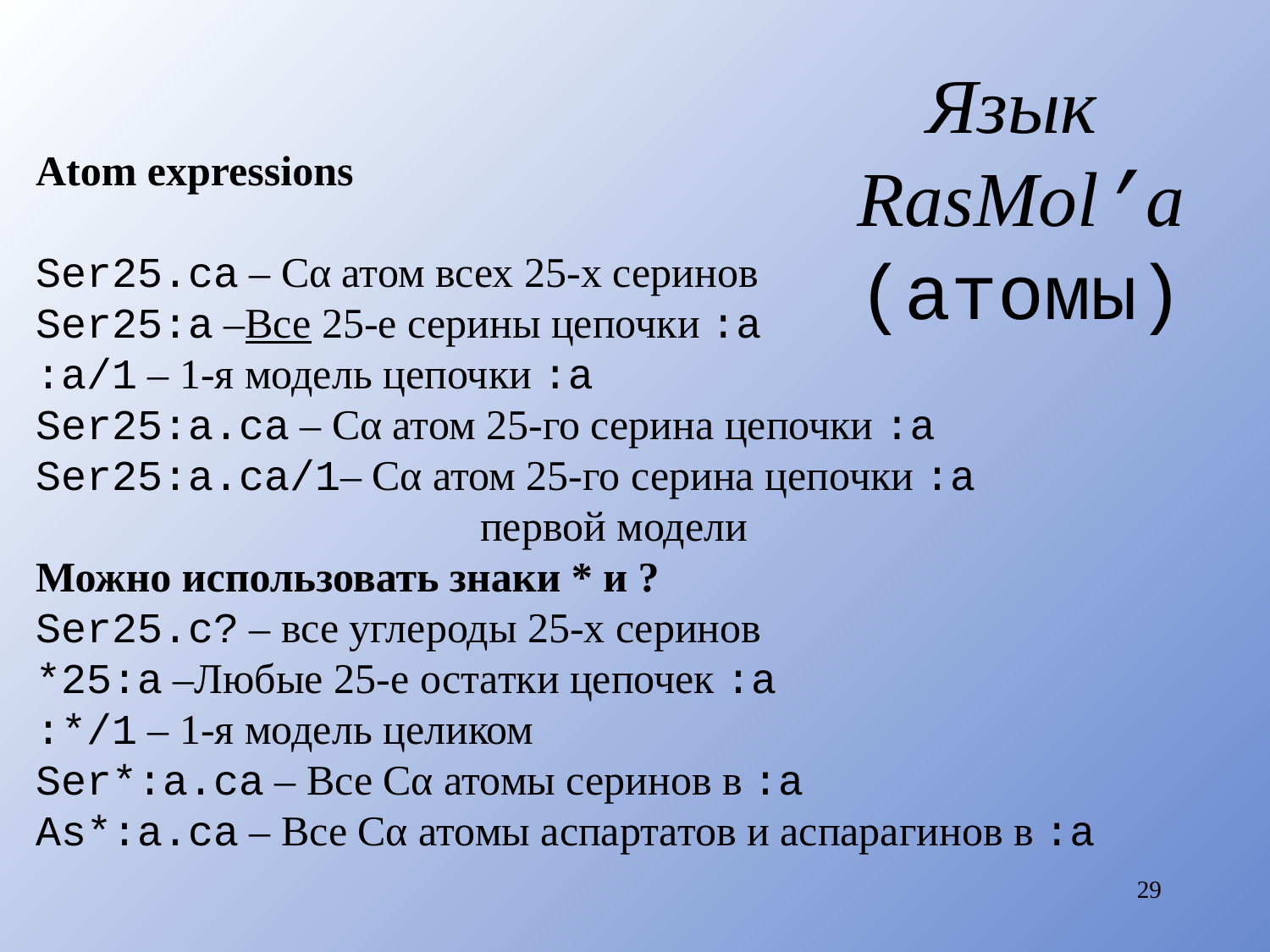

# Язык RasMol’а (атомы)
Atom expressions

Ser25.ca – Cα атом всех 25-х серинов
Ser25:a –Все 25-е серины цепочки :a
:a/1 – 1-я модель цепочки :a
Ser25:a.ca – Cα атом 25-го серина цепочки :a
Ser25:a.ca/1– Cα атом 25-го серина цепочки :a
			первой модели
Можно использовать знаки * и ?
Ser25.c? – все углероды 25-х серинов
*25:a –Любые 25-е остатки цепочек :a
:*/1 – 1-я модель целиком
Ser*:a.ca – Все Cα атомы серинов в :a
As*:a.ca – Все Cα атомы аспартатов и аспарагинов в :a

29